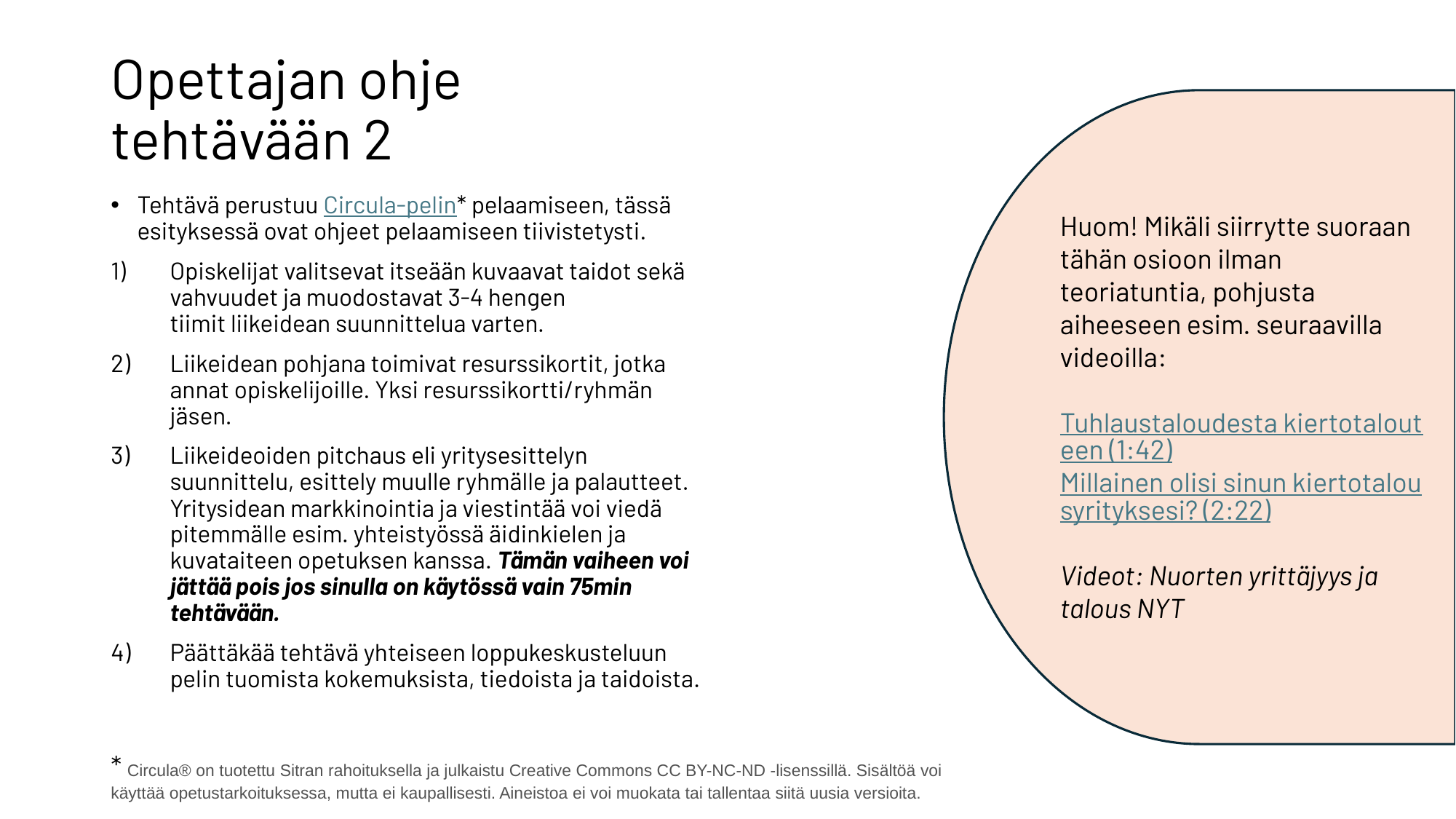

# Opettajan ohje tehtävään 2

Tehtävä perustuu Circula-pelin* pelaamiseen, tässä esityksessä ovat ohjeet pelaamiseen tiivistetysti.
Opiskelijat valitsevat itseään kuvaavat taidot sekä vahvuudet ja muodostavat 3-4 hengen tiimit liikeidean suunnittelua varten.
Liikeidean pohjana toimivat resurssikortit, jotka annat opiskelijoille. Yksi resurssikortti/ryhmän jäsen.
Liikeideoiden pitchaus eli yritysesittelyn suunnittelu, esittely muulle ryhmälle ja palautteet. Yritysidean markkinointia ja viestintää voi viedä pitemmälle esim. yhteistyössä äidinkielen ja kuvataiteen opetuksen kanssa. Tämän vaiheen voi jättää pois jos sinulla on käytössä vain 75min tehtävään.
Päättäkää tehtävä yhteiseen loppukeskusteluun pelin tuomista kokemuksista, tiedoista ja taidoista.
Huom! Mikäli siirrytte suoraan tähän osioon ilman teoriatuntia, pohjusta aiheeseen esim. seuraavilla videoilla:

Tuhlaustaloudesta kiertotalouteen (1:42)
Millainen olisi sinun kiertotalousyrityksesi? (2:22)

Videot: Nuorten yrittäjyys ja talous NYT

* Circula® on tuotettu Sitran rahoituksella ja julkaistu Creative Commons CC BY-NC-ND -lisenssillä. Sisältöä voi käyttää opetustarkoituksessa, mutta ei kaupallisesti. Aineistoa ei voi muokata tai tallentaa siitä uusia versioita.